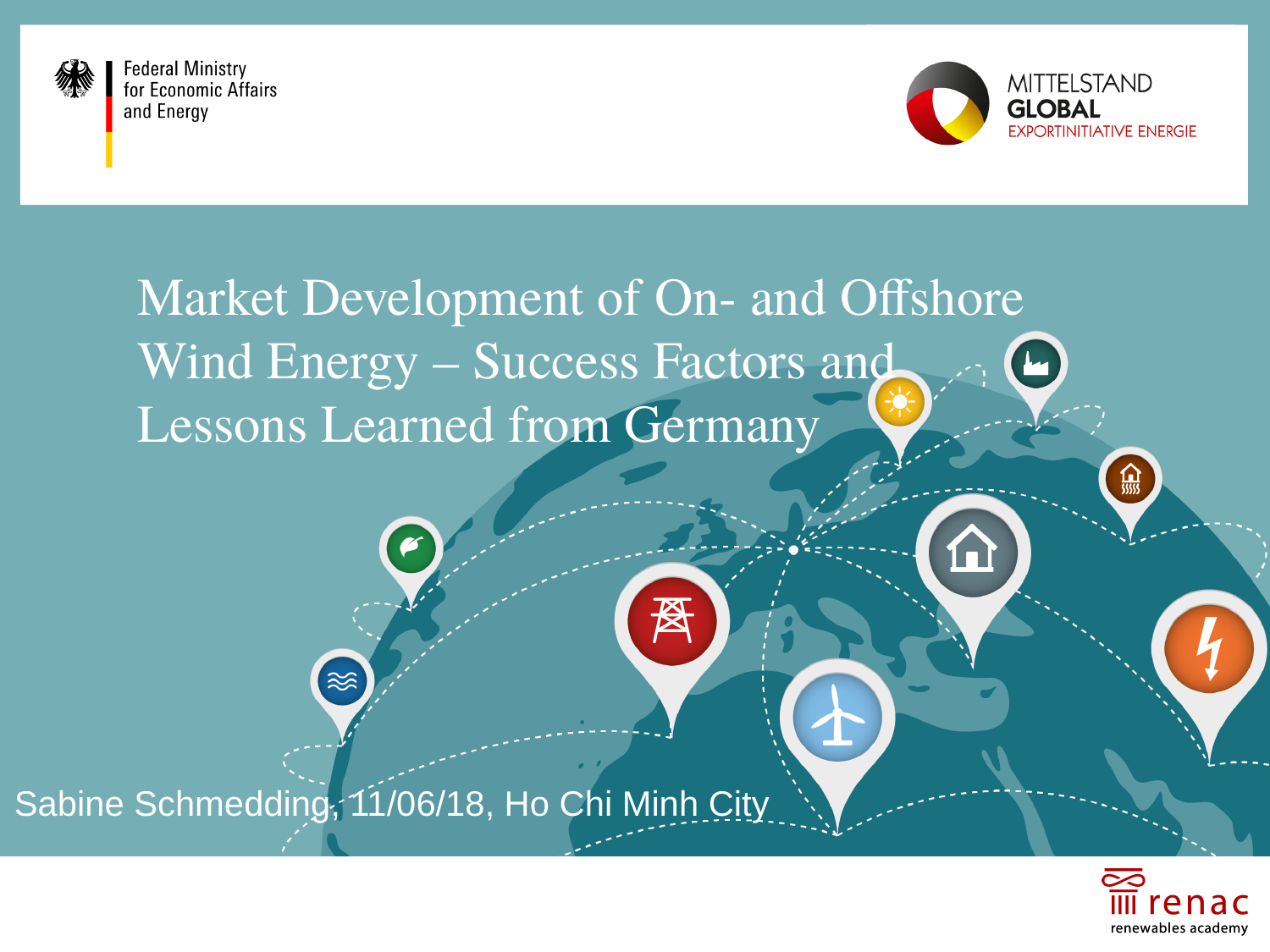

# Market Development of On- and Offshore Wind Energy – Success Factors and Lessons Learned from Germany
Sabine Schmedding, 11/06/18, Ho Chi Minh City